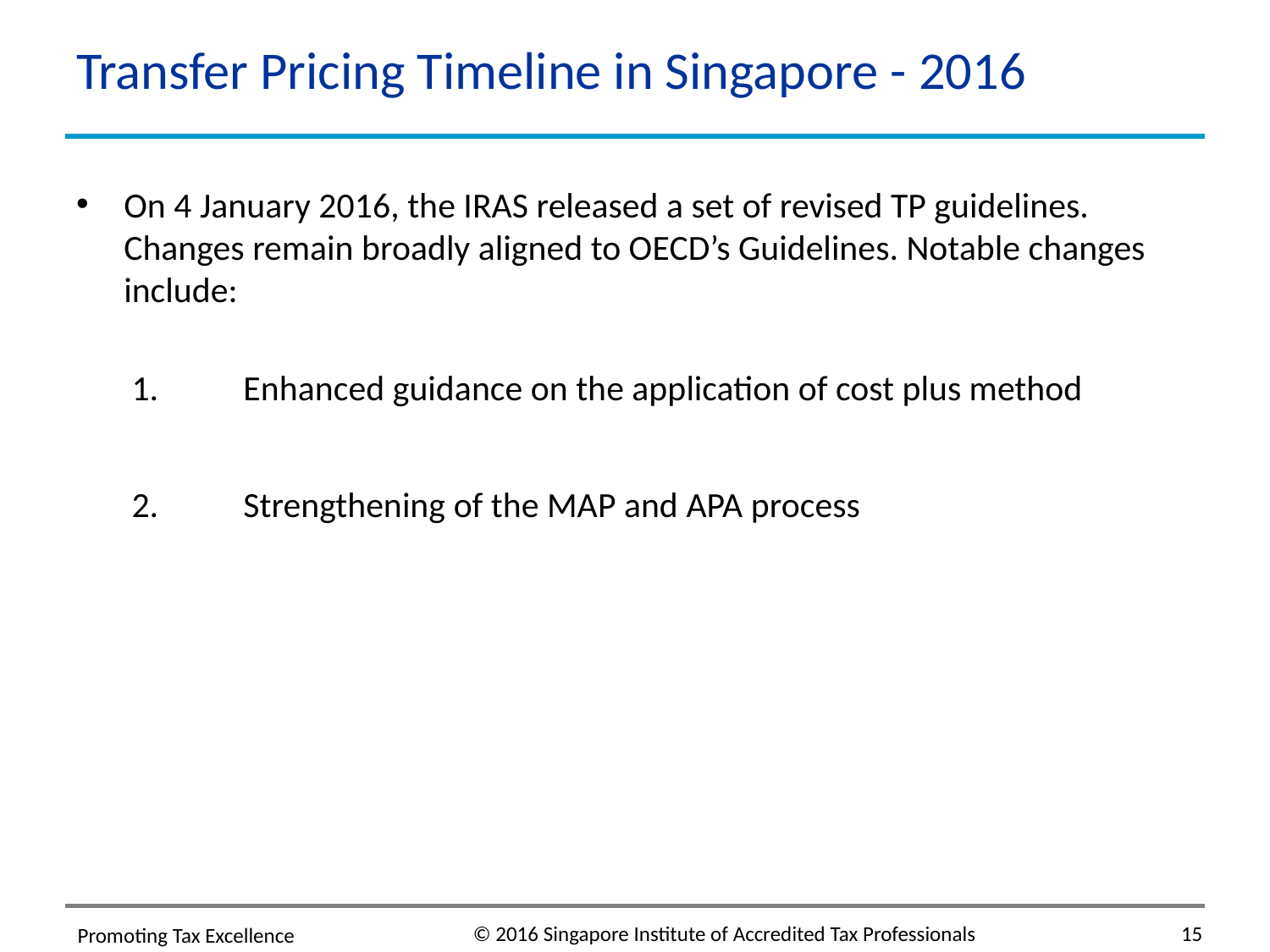

# Transfer Pricing Timeline in Singapore - 2016
On 4 January 2016, the IRAS released a set of revised TP guidelines. Changes remain broadly aligned to OECD’s Guidelines. Notable changes include:

      Enhanced guidance on the application of cost plus method

      Strengthening of the MAP and APA process